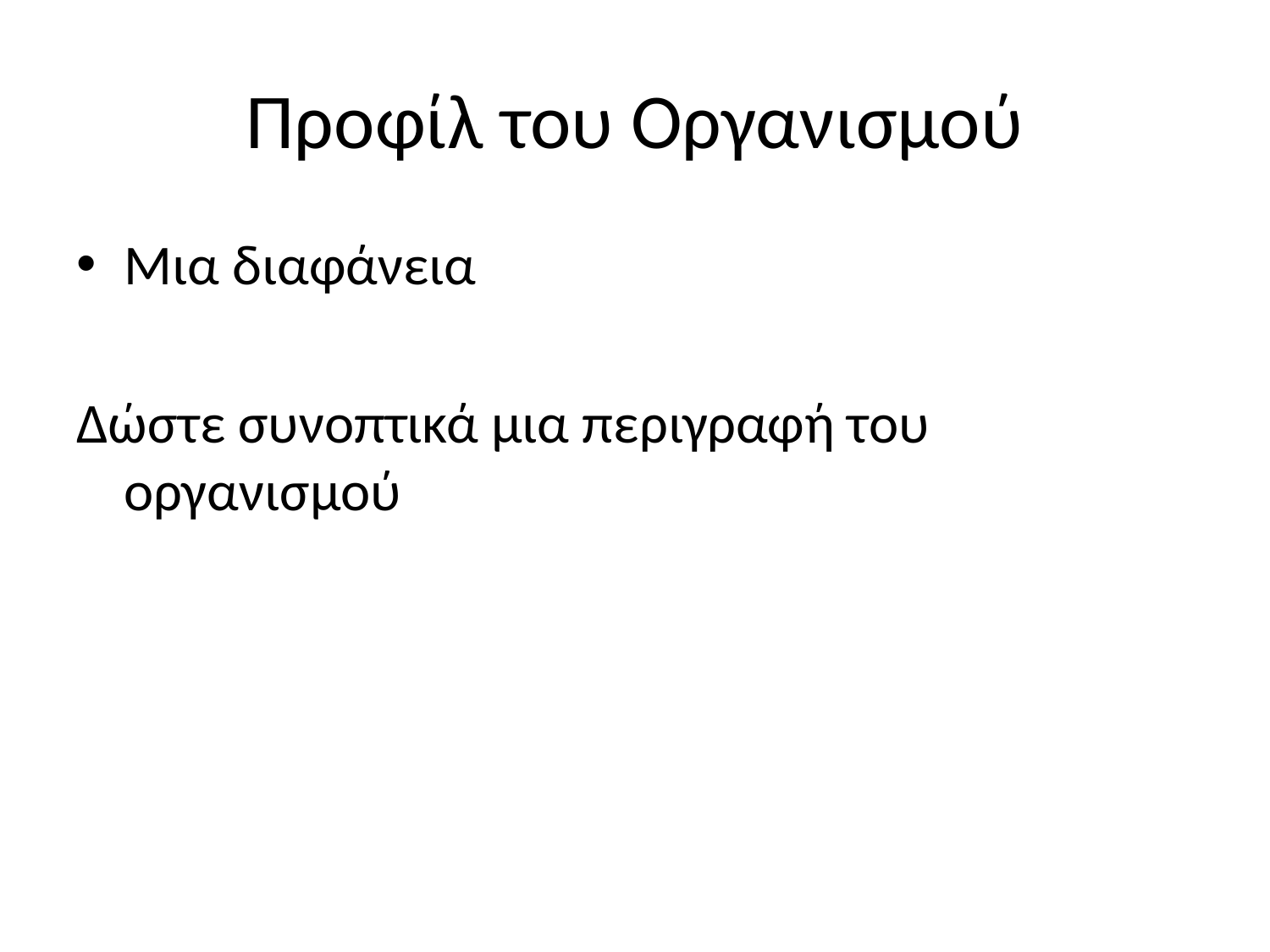

# Προφίλ του Οργανισμού
Μια διαφάνεια

Δώστε συνοπτικά μια περιγραφή του οργανισμού